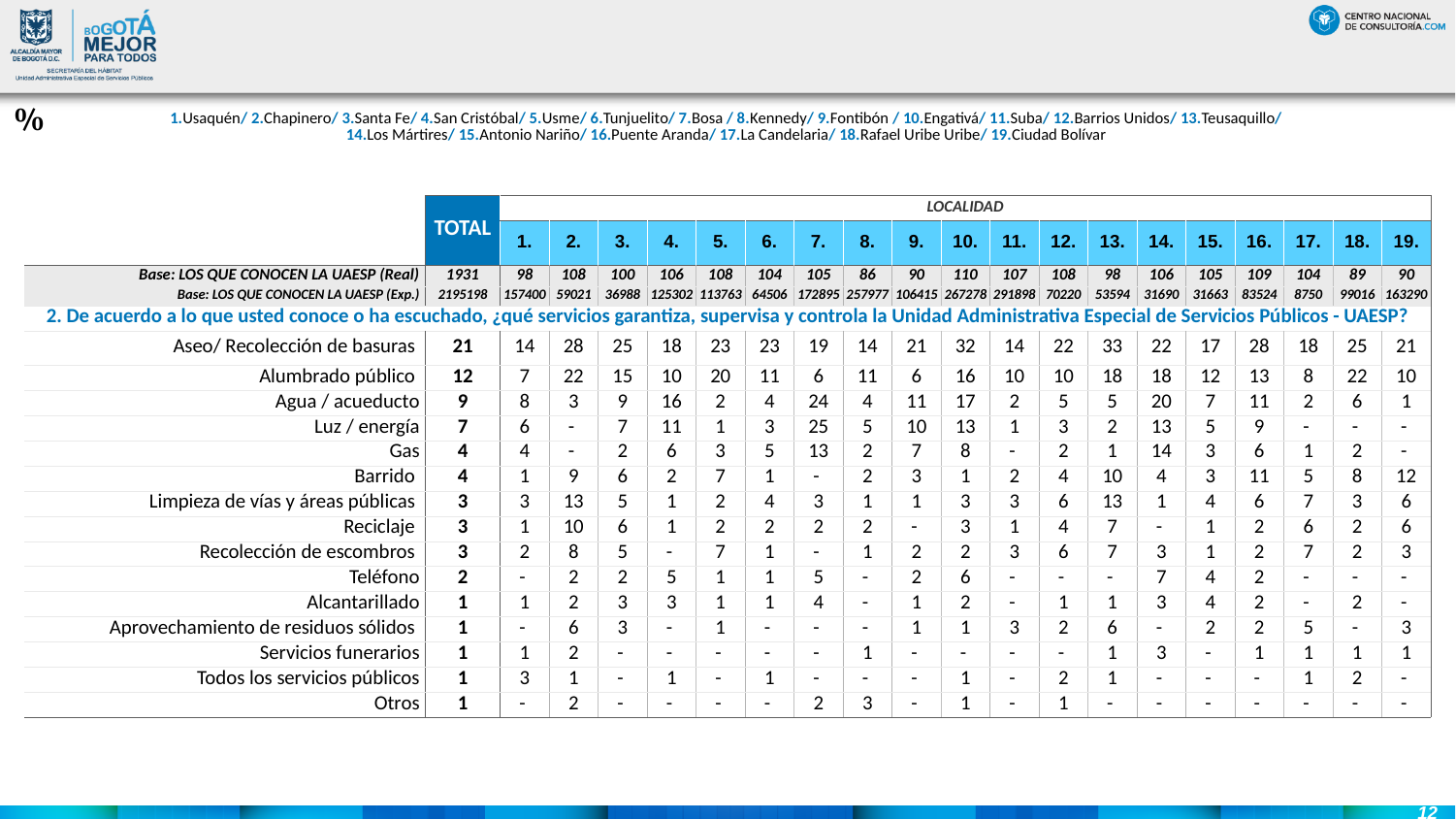

#
%
| 1.Usaquén/ 2.Chapinero/ 3.Santa Fe/ 4.San Cristóbal/ 5.Usme/ 6.Tunjuelito/ 7.Bosa / 8.Kennedy/ 9.Fontibón / 10.Engativá/ 11.Suba/ 12.Barrios Unidos/ 13.Teusaquillo/ 14.Los Mártires/ 15.Antonio Nariño/ 16.Puente Aranda/ 17.La Candelaria/ 18.Rafael Uribe Uribe/ 19.Ciudad Bolívar |
| --- |
|  | TOTAL | LOCALIDAD |  |  |  |  |  |  |  |  |  |  |  |  |  |  |  |  |  |  |
| --- | --- | --- | --- | --- | --- | --- | --- | --- | --- | --- | --- | --- | --- | --- | --- | --- | --- | --- | --- | --- |
|  |  | 1. | 2. | 3. | 4. | 5. | 6. | 7. | 8. | 9. | 10. | 11. | 12. | 13. | 14. | 15. | 16. | 17. | 18. | 19. |
| Base: LOS QUE CONOCEN LA UAESP (Real) | 1931 | 98 | 108 | 100 | 106 | 108 | 104 | 105 | 86 | 90 | 110 | 107 | 108 | 98 | 106 | 105 | 109 | 104 | 89 | 90 |
| Base: LOS QUE CONOCEN LA UAESP (Exp.) | 2195198 | 157400 | 59021 | 36988 | 125302 | 113763 | 64506 | 172895 | 257977 | 106415 | 267278 | 291898 | 70220 | 53594 | 31690 | 31663 | 83524 | 8750 | 99016 | 163290 |
| 2. De acuerdo a lo que usted conoce o ha escuchado, ¿qué servicios garantiza, supervisa y controla la Unidad Administrativa Especial de Servicios Públicos - UAESP? |  |  |  |  |  |  |  |  |  |  |  |  |  |  |  |  |  |  |  |  |
| Aseo/ Recolección de basuras | 21 | 14 | 28 | 25 | 18 | 23 | 23 | 19 | 14 | 21 | 32 | 14 | 22 | 33 | 22 | 17 | 28 | 18 | 25 | 21 |
| Alumbrado público | 12 | 7 | 22 | 15 | 10 | 20 | 11 | 6 | 11 | 6 | 16 | 10 | 10 | 18 | 18 | 12 | 13 | 8 | 22 | 10 |
| Agua / acueducto | 9 | 8 | 3 | 9 | 16 | 2 | 4 | 24 | 4 | 11 | 17 | 2 | 5 | 5 | 20 | 7 | 11 | 2 | 6 | 1 |
| Luz / energía | 7 | 6 | - | 7 | 11 | 1 | 3 | 25 | 5 | 10 | 13 | 1 | 3 | 2 | 13 | 5 | 9 | - | - | - |
| Gas | 4 | 4 | - | 2 | 6 | 3 | 5 | 13 | 2 | 7 | 8 | - | 2 | 1 | 14 | 3 | 6 | 1 | 2 | - |
| Barrido | 4 | 1 | 9 | 6 | 2 | 7 | 1 | - | 2 | 3 | 1 | 2 | 4 | 10 | 4 | 3 | 11 | 5 | 8 | 12 |
| Limpieza de vías y áreas públicas | 3 | 3 | 13 | 5 | 1 | 2 | 4 | 3 | 1 | 1 | 3 | 3 | 6 | 13 | 1 | 4 | 6 | 7 | 3 | 6 |
| Reciclaje | 3 | 1 | 10 | 6 | 1 | 2 | 2 | 2 | 2 | - | 3 | 1 | 4 | 7 | - | 1 | 2 | 6 | 2 | 6 |
| Recolección de escombros | 3 | 2 | 8 | 5 | - | 7 | 1 | - | 1 | 2 | 2 | 3 | 6 | 7 | 3 | 1 | 2 | 7 | 2 | 3 |
| Teléfono | 2 | - | 2 | 2 | 5 | 1 | 1 | 5 | - | 2 | 6 | - | - | - | 7 | 4 | 2 | - | - | - |
| Alcantarillado | 1 | 1 | 2 | 3 | 3 | 1 | 1 | 4 | - | 1 | 2 | - | 1 | 1 | 3 | 4 | 2 | - | 2 | - |
| Aprovechamiento de residuos sólidos | 1 | - | 6 | 3 | - | 1 | - | - | - | 1 | 1 | 3 | 2 | 6 | - | 2 | 2 | 5 | - | 3 |
| Servicios funerarios | 1 | 1 | 2 | - | - | - | - | - | 1 | - | - | - | - | 1 | 3 | - | 1 | 1 | 1 | 1 |
| Todos los servicios públicos | 1 | 3 | 1 | - | 1 | - | 1 | - | - | - | 1 | - | 2 | 1 | - | - | - | 1 | 2 | - |
| Otros | 1 | - | 2 | - | - | - | - | 2 | 3 | - | 1 | - | 1 | - | - | - | - | - | - | - |
12